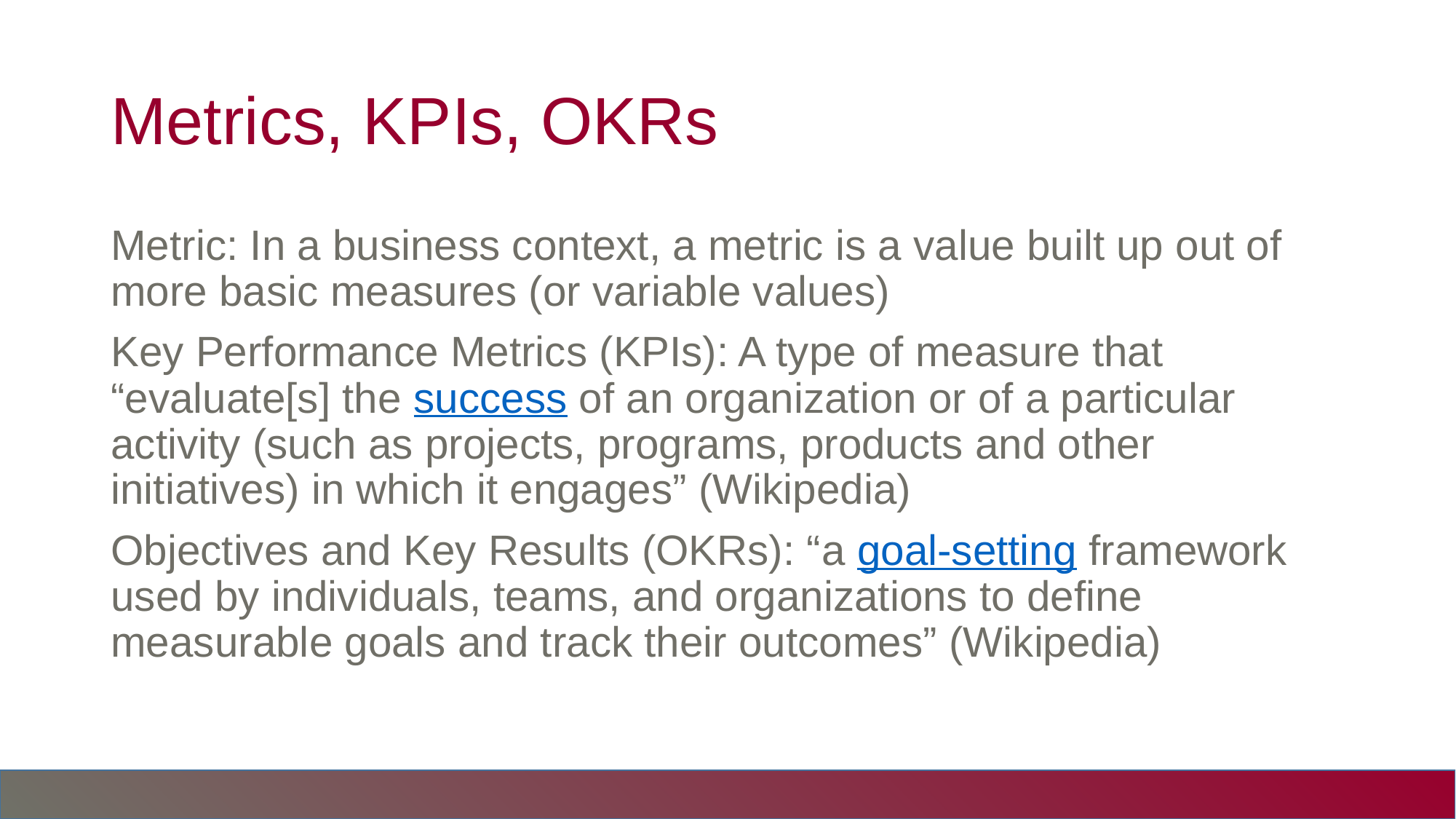

# Metrics, KPIs, OKRs
Metric: In a business context, a metric is a value built up out of more basic measures (or variable values)
Key Performance Metrics (KPIs): A type of measure that “evaluate[s] the success of an organization or of a particular activity (such as projects, programs, products and other initiatives) in which it engages” (Wikipedia)
Objectives and Key Results (OKRs): “a goal-setting framework used by individuals, teams, and organizations to define measurable goals and track their outcomes” (Wikipedia)